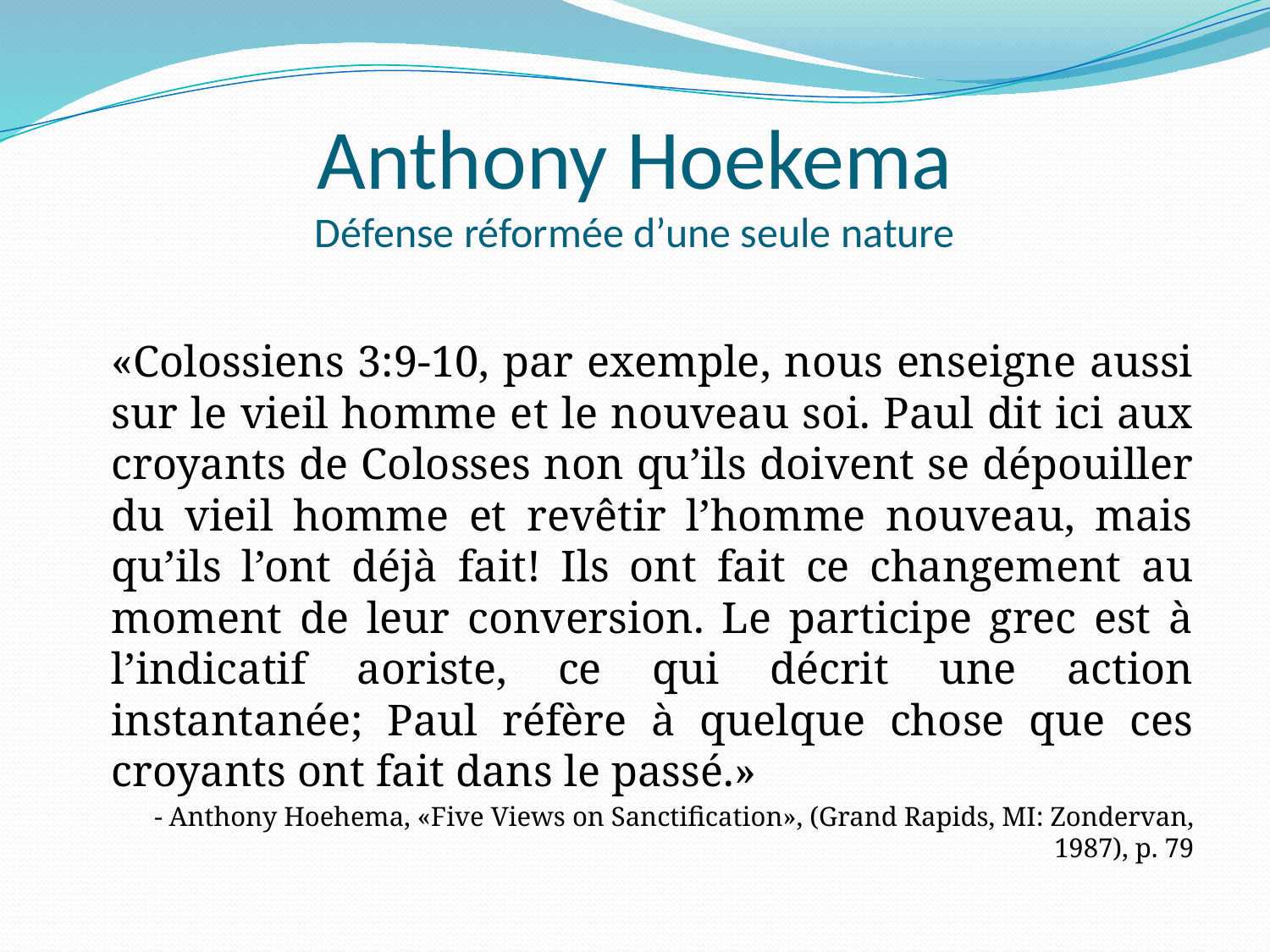

# Anthony Hoekema Défense réformée d’une seule nature

	«Colossiens 3:9-10, par exemple, nous enseigne aussi sur le vieil homme et le nouveau soi. Paul dit ici aux croyants de Colosses non qu’ils doivent se dépouiller du vieil homme et revêtir l’homme nouveau, mais qu’ils l’ont déjà fait! Ils ont fait ce changement au moment de leur conversion. Le participe grec est à l’indicatif aoriste, ce qui décrit une action instantanée; Paul réfère à quelque chose que ces croyants ont fait dans le passé.»
- Anthony Hoehema, «Five Views on Sanctification», (Grand Rapids, MI: Zondervan, 1987), p. 79